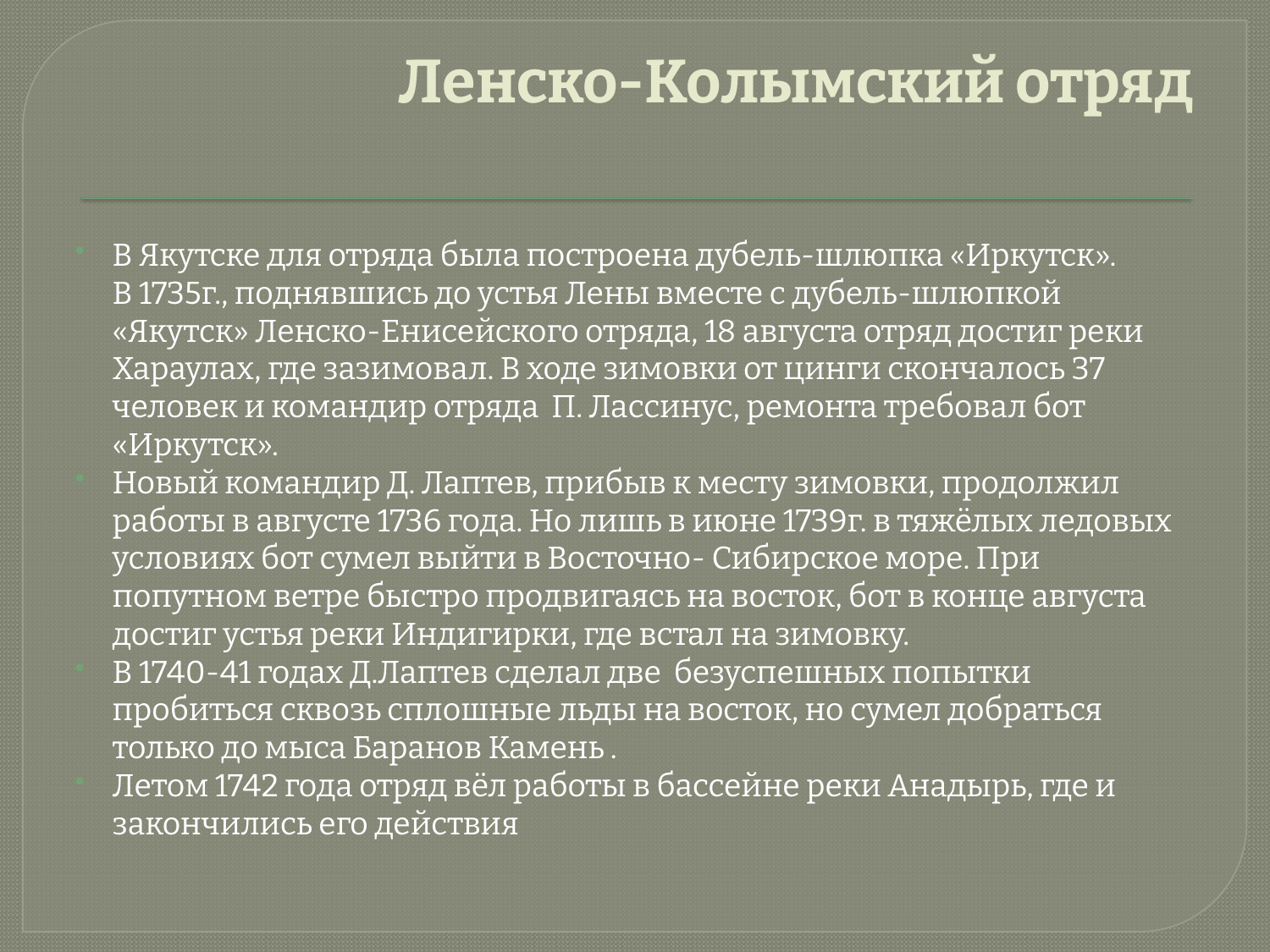

# Ленско-Колымский отряд
В Якутске для отряда была построена дубель-шлюпка «Иркутск». В 1735г., поднявшись до устья Лены вместе с дубель-шлюпкой «Якутск» Ленско-Енисейского отряда, 18 августа отряд достиг реки Хараулах, где зазимовал. В ходе зимовки от цинги скончалось 37 человек и командир отряда  П. Лассинус, ремонта требовал бот «Иркутск».
Новый командир Д. Лаптев, прибыв к месту зимовки, продолжил работы в августе 1736 года. Но лишь в июне 1739г. в тяжёлых ледовых условиях бот сумел выйти в Восточно- Сибирское море. При попутном ветре быстро продвигаясь на восток, бот в конце августа достиг устья реки Индигирки, где встал на зимовку.
В 1740-41 годах Д.Лаптев сделал две  безуспешных попытки пробиться сквозь сплошные льды на восток, но сумел добраться только до мыса Баранов Камень .
Летом 1742 года отряд вёл работы в бассейне реки Анадырь, где и закончились его действия